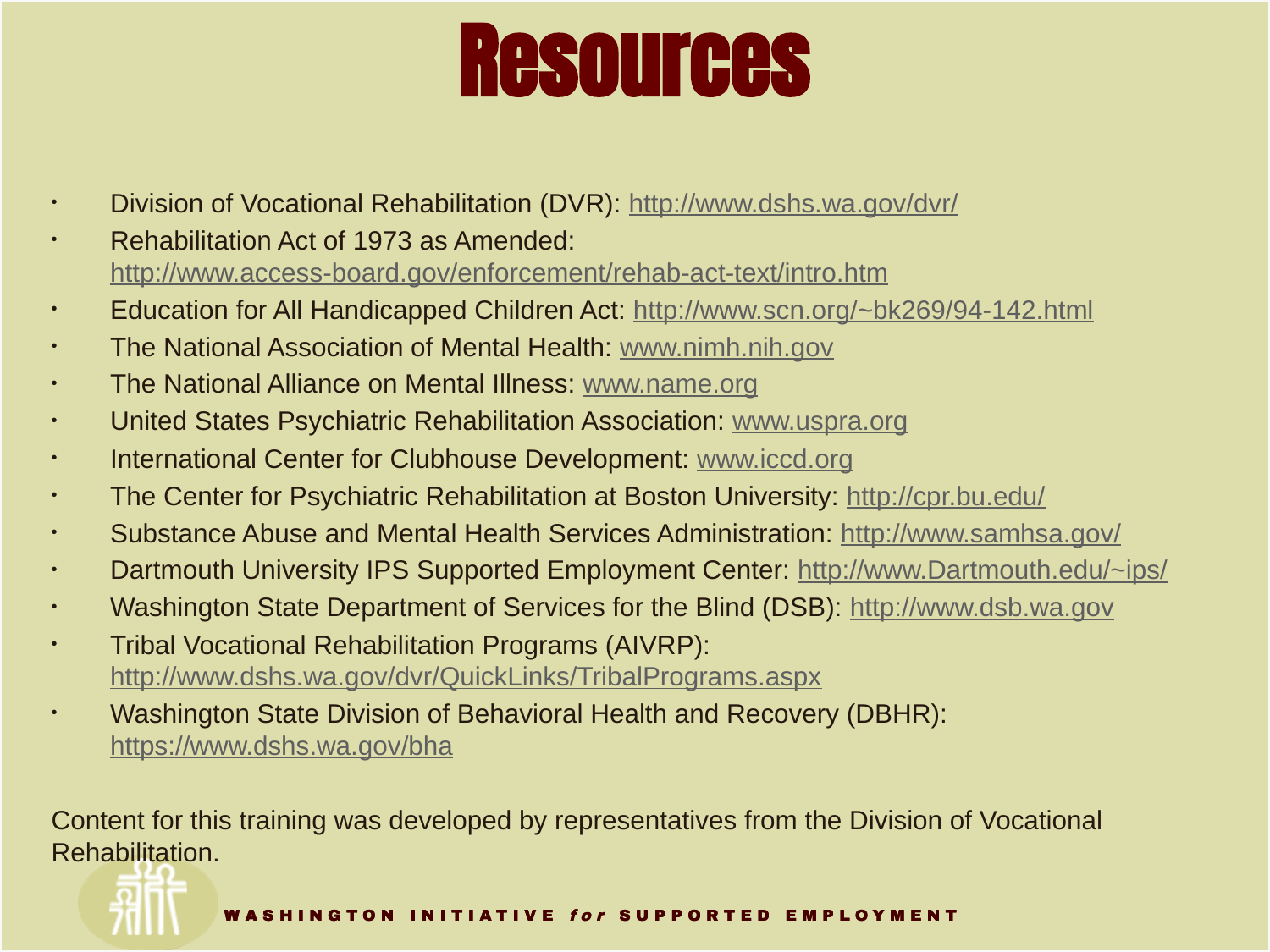

# Resources
Division of Vocational Rehabilitation (DVR): http://www.dshs.wa.gov/dvr/
Rehabilitation Act of 1973 as Amended: http://www.access-board.gov/enforcement/rehab-act-text/intro.htm
Education for All Handicapped Children Act: http://www.scn.org/~bk269/94-142.html
The National Association of Mental Health: www.nimh.nih.gov
The National Alliance on Mental Illness: www.name.org
United States Psychiatric Rehabilitation Association: www.uspra.org
International Center for Clubhouse Development: www.iccd.org
The Center for Psychiatric Rehabilitation at Boston University: http://cpr.bu.edu/
Substance Abuse and Mental Health Services Administration: http://www.samhsa.gov/
Dartmouth University IPS Supported Employment Center: http://www.Dartmouth.edu/~ips/
Washington State Department of Services for the Blind (DSB): http://www.dsb.wa.gov
Tribal Vocational Rehabilitation Programs (AIVRP): http://www.dshs.wa.gov/dvr/QuickLinks/TribalPrograms.aspx
Washington State Division of Behavioral Health and Recovery (DBHR): https://www.dshs.wa.gov/bha

Content for this training was developed by representatives from the Division of Vocational Rehabilitation.